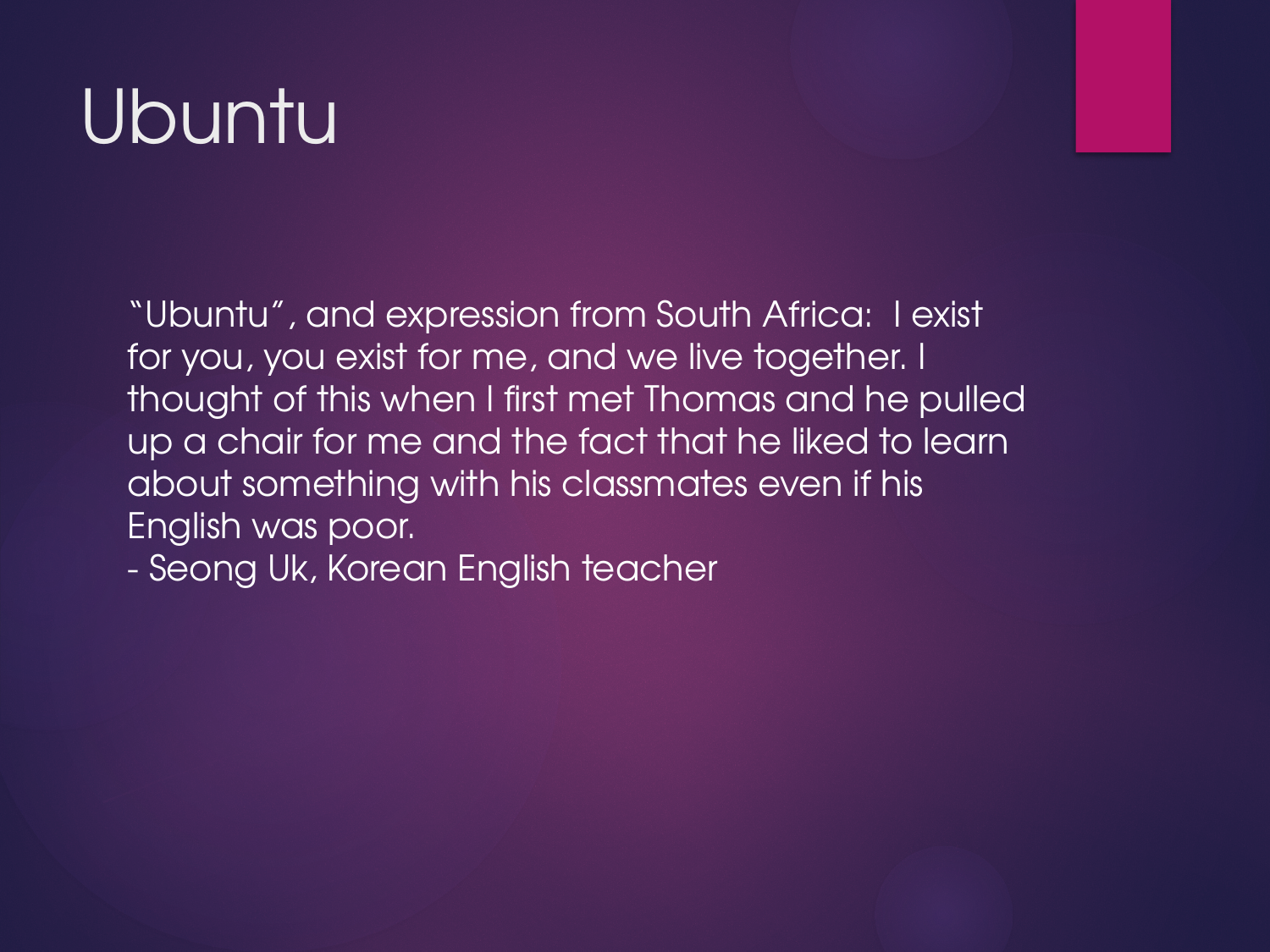

# Ubuntu
“Ubuntu”, and expression from South Africa:  I exist for you, you exist for me, and we live together. I thought of this when I first met Thomas and he pulled up a chair for me and the fact that he liked to learn about something with his classmates even if his English was poor.
- Seong Uk, Korean English teacher